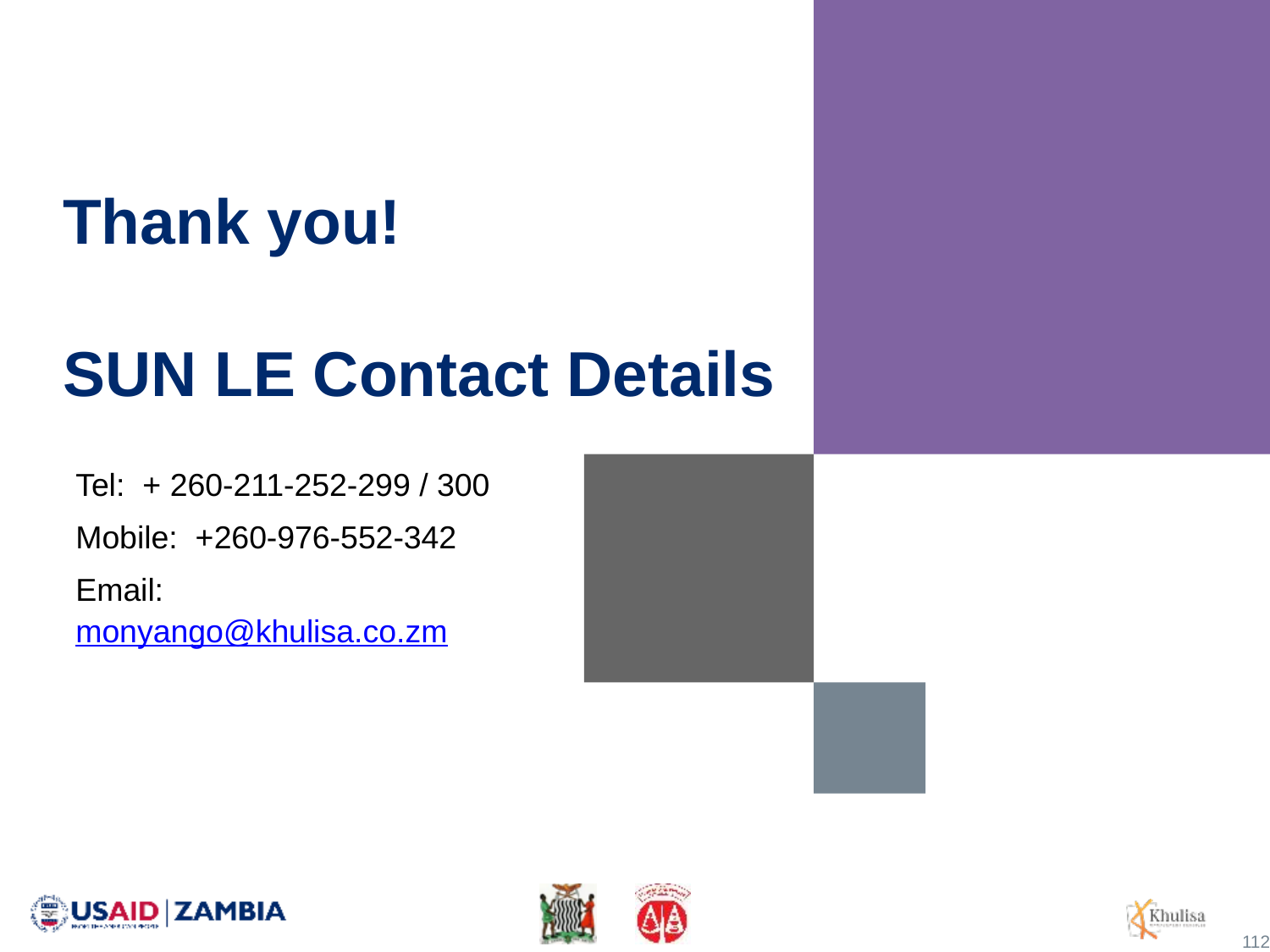

# Thank you! SUN LE Contact Details
Tel:  + 260-211-252-299 / 300
Mobile:  +260-976-552-342
Email:  monyango@khulisa.co.zm

112